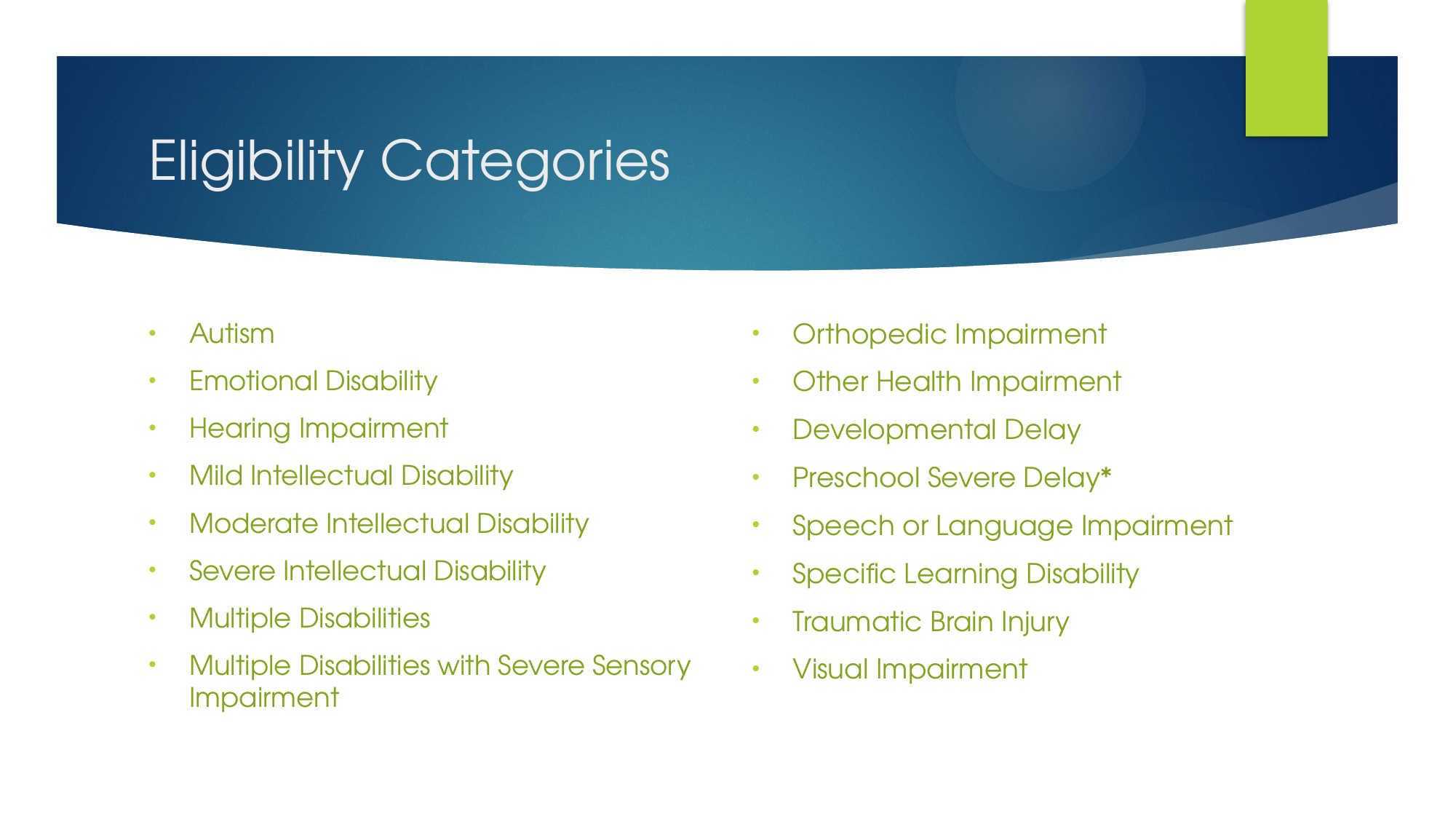

# Eligibility Categories
Autism
Emotional Disability
Hearing Impairment
Mild Intellectual Disability
Moderate Intellectual Disability
Severe Intellectual Disability
Multiple Disabilities
Multiple Disabilities with Severe Sensory Impairment
Orthopedic Impairment
Other Health Impairment
Developmental Delay
Preschool Severe Delay*
Speech or Language Impairment
Specific Learning Disability
Traumatic Brain Injury
Visual Impairment